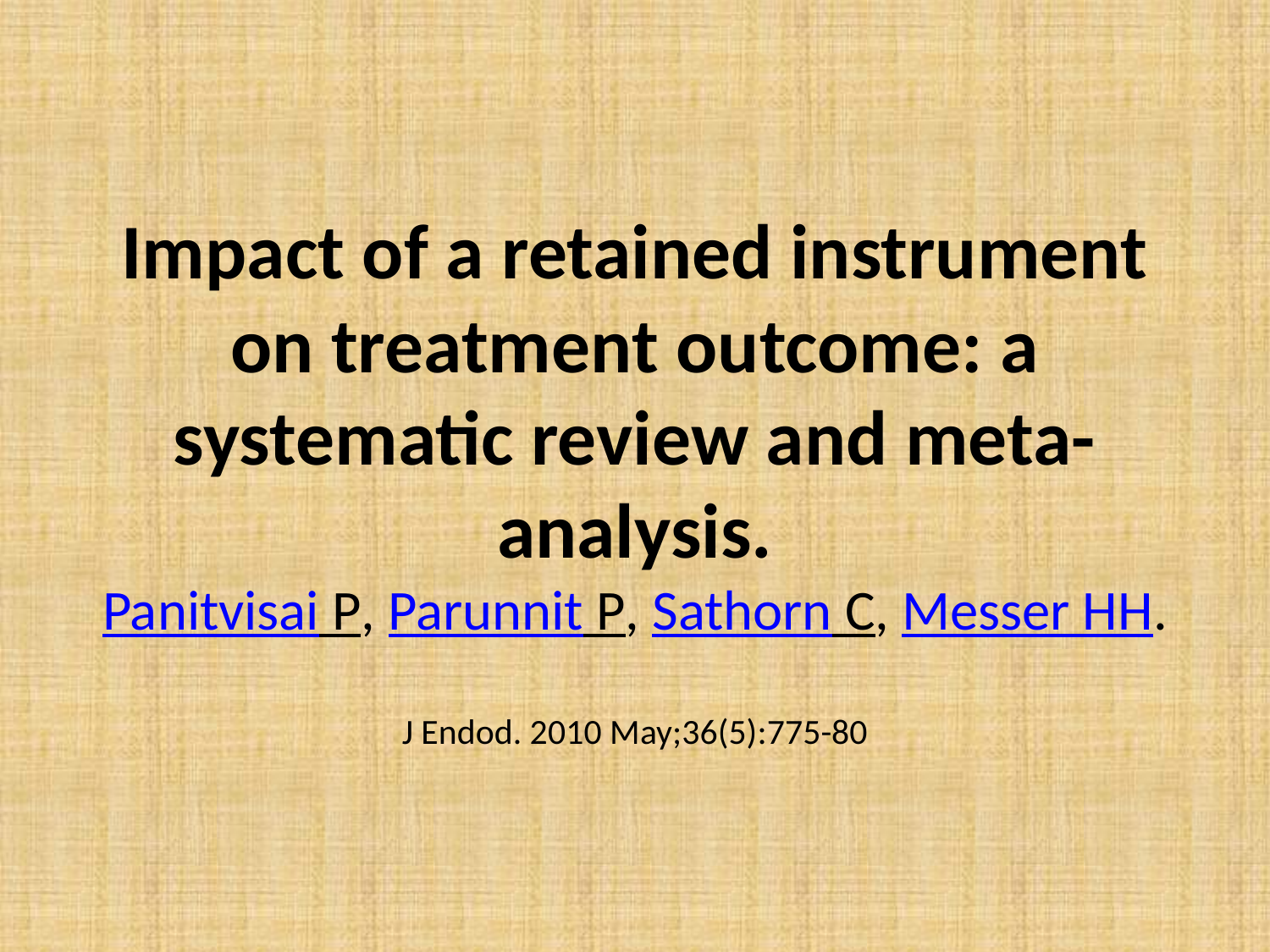

# Impact of a retained instrument on treatment outcome: a systematic review and meta-analysis. Panitvisai P, Parunnit P, Sathorn C, Messer HH. J Endod. 2010 May;36(5):775-80